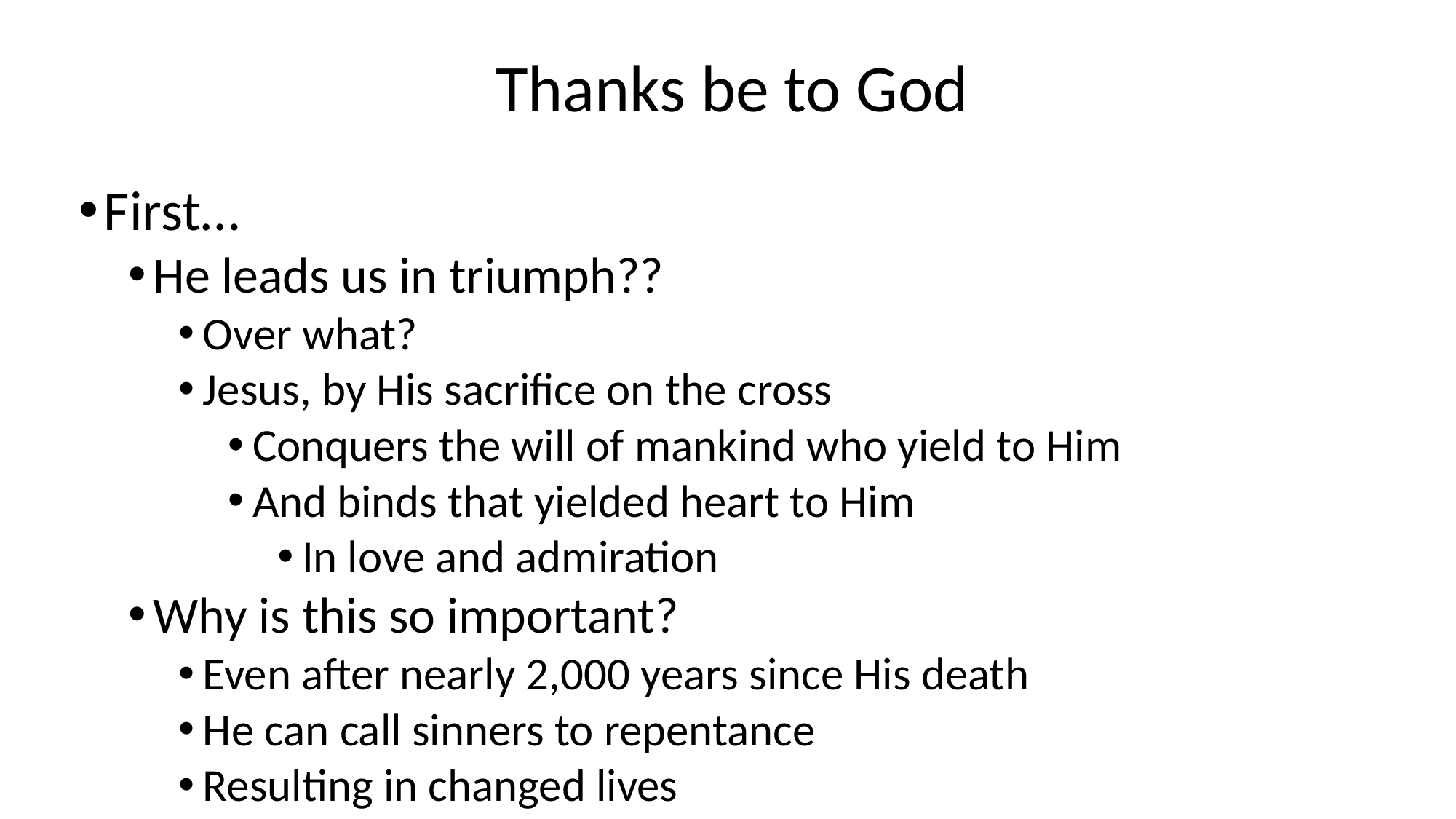

# Thanks be to God
First…
He leads us in triumph??
Over what?
Jesus, by His sacrifice on the cross
Conquers the will of mankind who yield to Him
And binds that yielded heart to Him
In love and admiration
Why is this so important?
Even after nearly 2,000 years since His death
He can call sinners to repentance
Resulting in changed lives